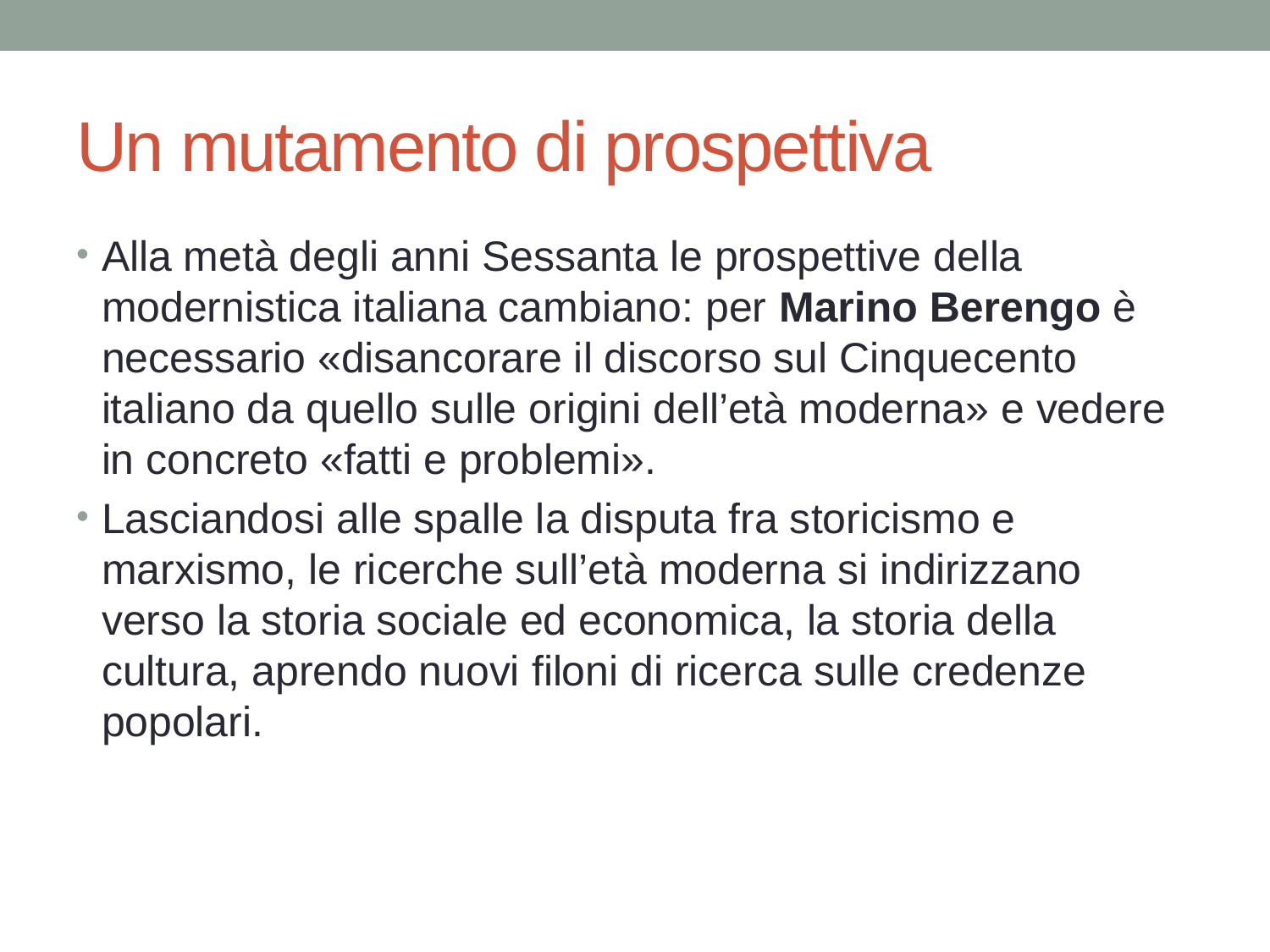

# Un mutamento di prospettiva
Alla metà degli anni Sessanta le prospettive della modernistica italiana cambiano: per Marino Berengo è necessario «disancorare il discorso sul Cinquecento italiano da quello sulle origini dell’età moderna» e vedere in concreto «fatti e problemi».
Lasciandosi alle spalle la disputa fra storicismo e marxismo, le ricerche sull’età moderna si indirizzano verso la storia sociale ed economica, la storia della cultura, aprendo nuovi filoni di ricerca sulle credenze popolari.